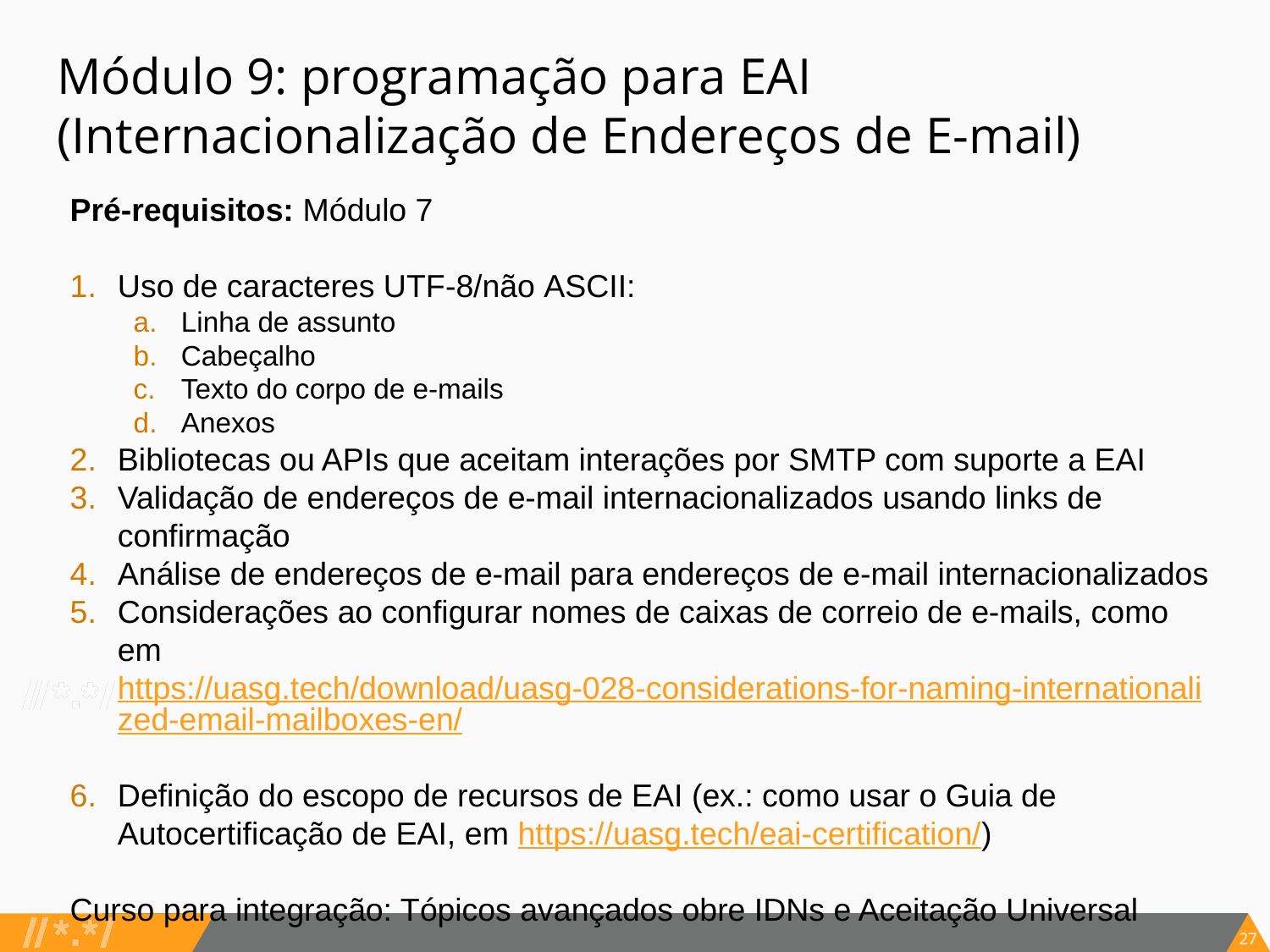

# Módulo 9: programação para EAI (Internacionalização de Endereços de E-mail)
Pré-requisitos: Módulo 7

Uso de caracteres UTF-8/não ASCII:
Linha de assunto
Cabeçalho
Texto do corpo de e-mails
Anexos
Bibliotecas ou APIs que aceitam interações por SMTP com suporte a EAI
Validação de endereços de e-mail internacionalizados usando links de confirmação
Análise de endereços de e-mail para endereços de e-mail internacionalizados
Considerações ao configurar nomes de caixas de correio de e-mails, como em https://uasg.tech/download/uasg-028-considerations-for-naming-internationalized-email-mailboxes-en/
Definição do escopo de recursos de EAI (ex.: como usar o Guia de Autocertificação de EAI, em https://uasg.tech/eai-certification/)

Curso para integração: Tópicos avançados obre IDNs e Aceitação Universal